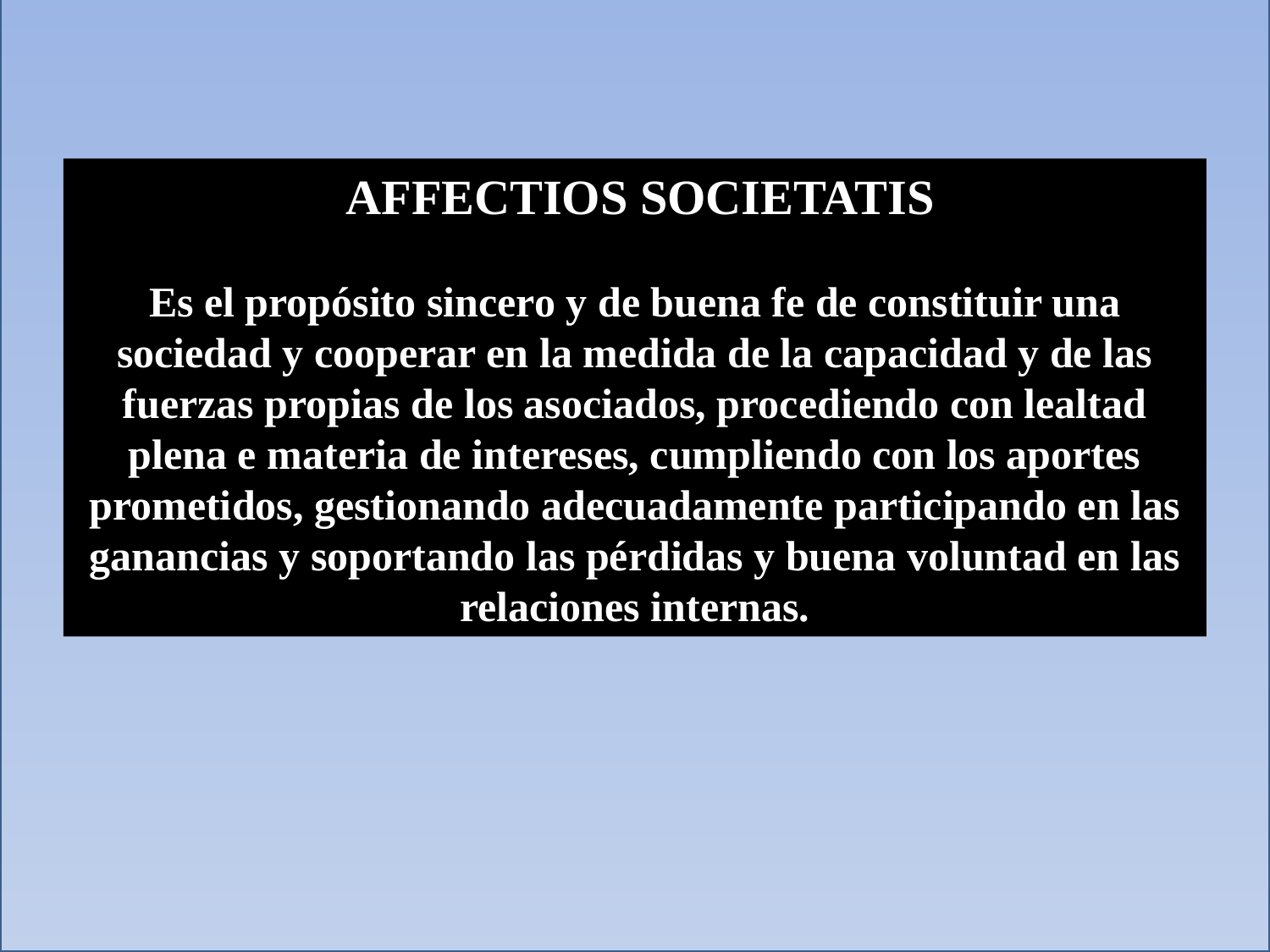

AFFECTIOS SOCIETATIS

Es el propósito sincero y de buena fe de constituir una sociedad y cooperar en la medida de la capacidad y de las fuerzas propias de los asociados, procediendo con lealtad plena e materia de intereses, cumpliendo con los aportes prometidos, gestionando adecuadamente participando en las ganancias y soportando las pérdidas y buena voluntad en las relaciones internas.